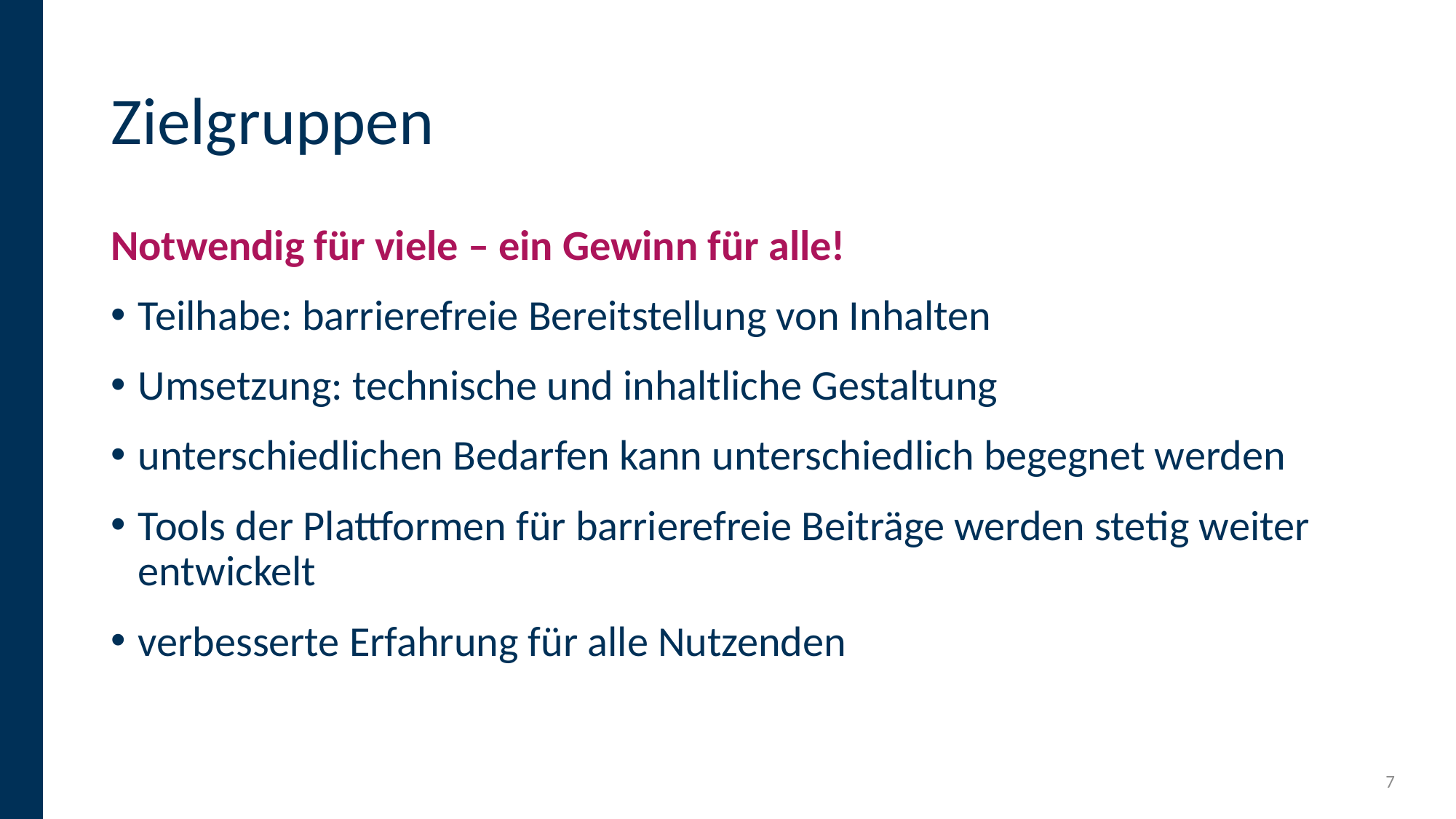

# Zielgruppen
Notwendig für viele – ein Gewinn für alle!
Teilhabe: barrierefreie Bereitstellung von Inhalten
Umsetzung: technische und inhaltliche Gestaltung
unterschiedlichen Bedarfen kann unterschiedlich begegnet werden
Tools der Plattformen für barrierefreie Beiträge werden stetig weiter entwickelt
verbesserte Erfahrung für alle Nutzenden
7